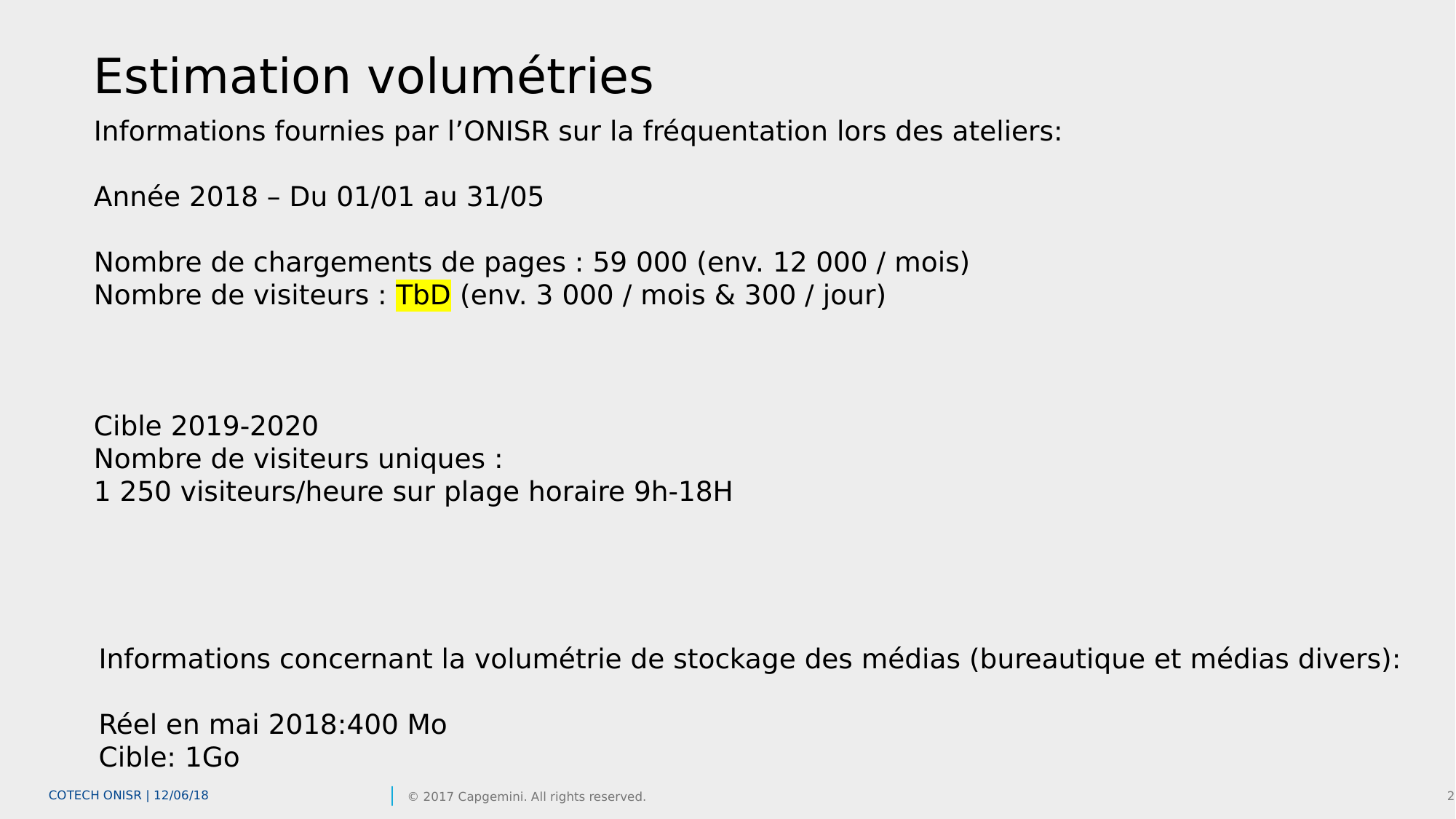

Estimation volumétries
Informations fournies par l’ONISR sur la fréquentation lors des ateliers:

Année 2018 – Du 01/01 au 31/05

Nombre de chargements de pages : 59 000 (env. 12 000 / mois)
Nombre de visiteurs : TbD (env. 3 000 / mois & 300 / jour)

Cible 2019-2020
Nombre de visiteurs uniques :
1 250 visiteurs/heure sur plage horaire 9h-18H

Informations concernant la volumétrie de stockage des médias (bureautique et médias divers):

Réel en mai 2018:400 Mo
Cible: 1Go